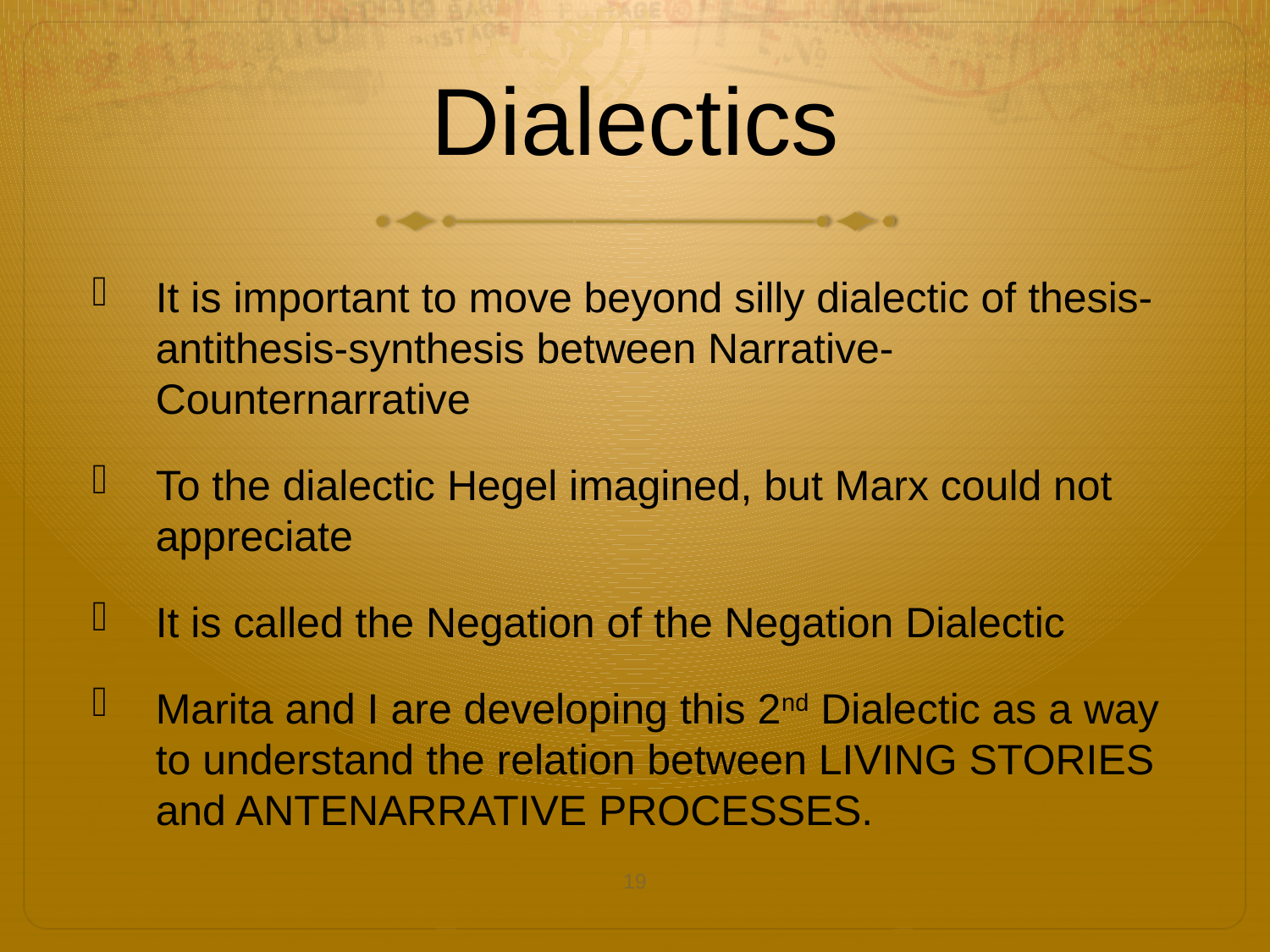

# Dialectics
It is important to move beyond silly dialectic of thesis-antithesis-synthesis between Narrative-Counternarrative
To the dialectic Hegel imagined, but Marx could not appreciate
It is called the Negation of the Negation Dialectic
Marita and I are developing this 2nd Dialectic as a way to understand the relation between LIVING STORIES and ANTENARRATIVE PROCESSES.
19